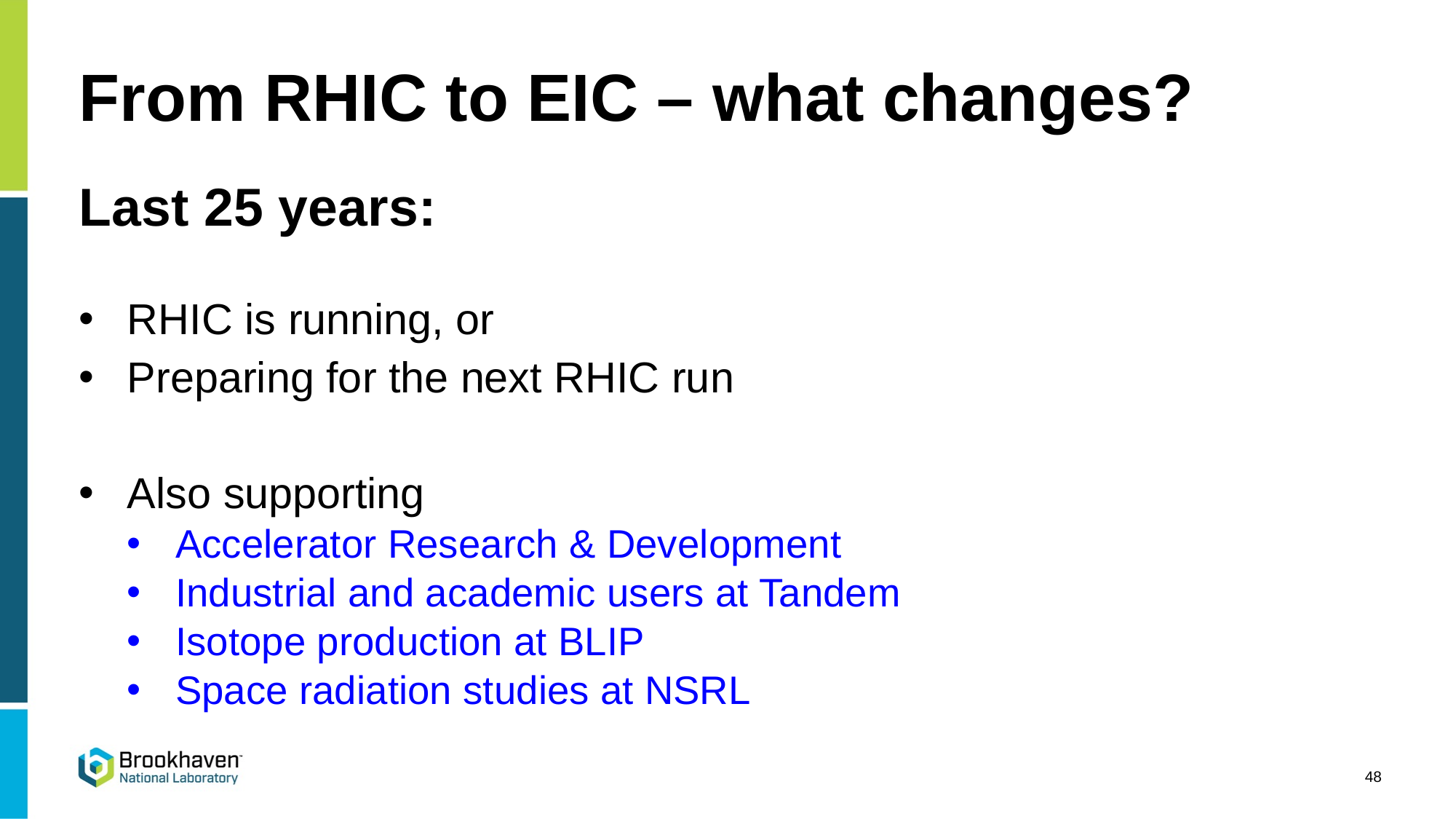

# From RHIC to EIC – what changes?
Last 25 years:

RHIC is running, or
Preparing for the next RHIC run

Also supporting
Accelerator Research & Development
Industrial and academic users at Tandem
Isotope production at BLIP
Space radiation studies at NSRL
48